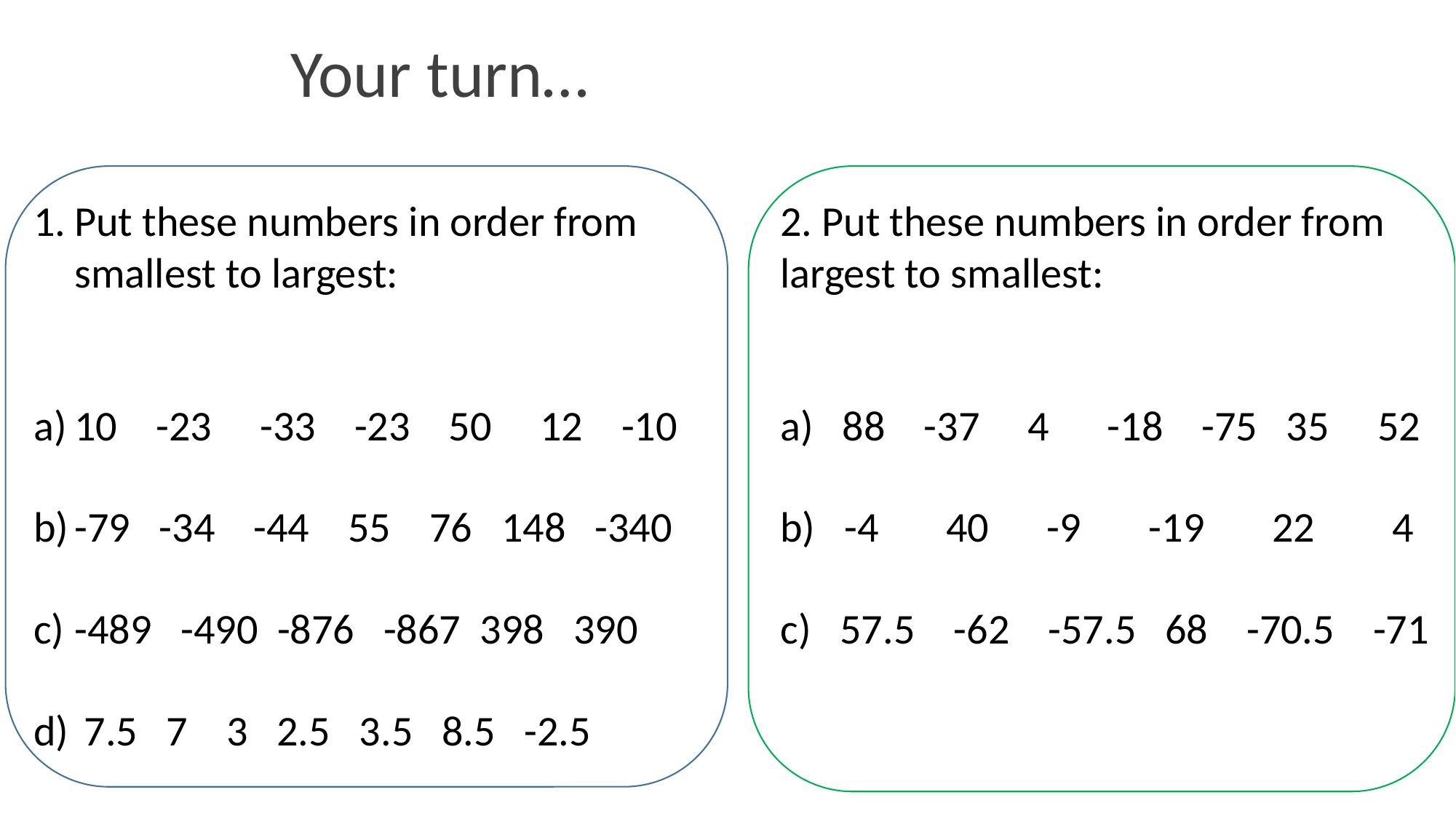

# Your turn…

Put these numbers in order from smallest to largest:

10    -23     -33    -23    50     12    -10

-79   -34    -44    55    76   148   -340

-489   -490  -876   -867  398   390

 7.5   7    3   2.5   3.5   8.5   -2.5

2. Put these numbers in order from largest to smallest:

a)   88    -37     4      -18    -75   35     52

b)   -4       40      -9       -19       22        4

c)   57.5    -62    -57.5   68    -70.5    -71